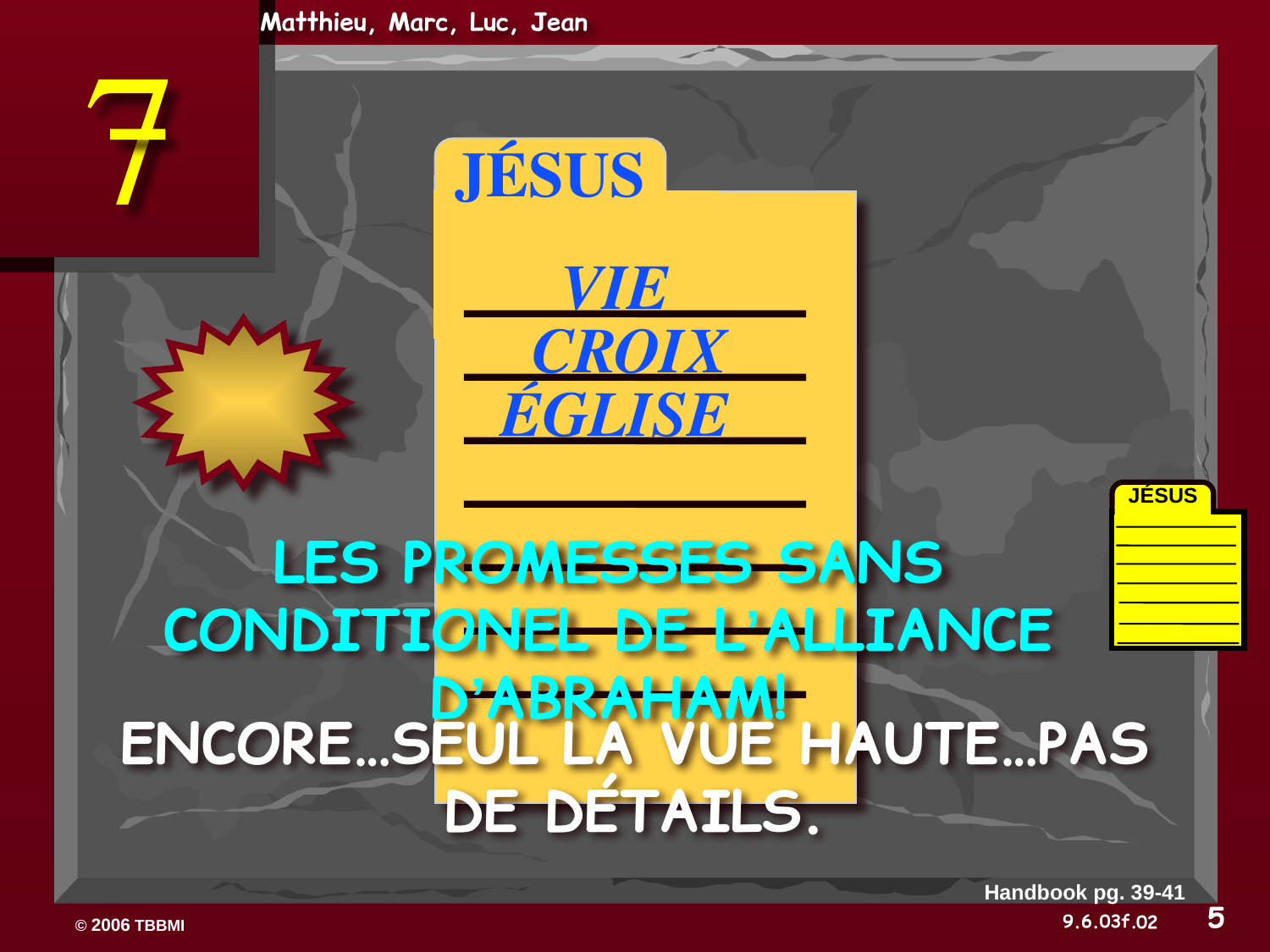

Matthieu, Marc, Luc, Jean
7

   JÉSUS

VIE
CROIX

ÉGLISE
JÉSUS

LES PROMESSES SANS CONDITIONEL DE L’ALLIANCE D’ABRAHAM!

ENCORE…SEUL LA VUE HAUTE…PAS DE DÉTAILS.

Handbook pg. 39-41
5

02